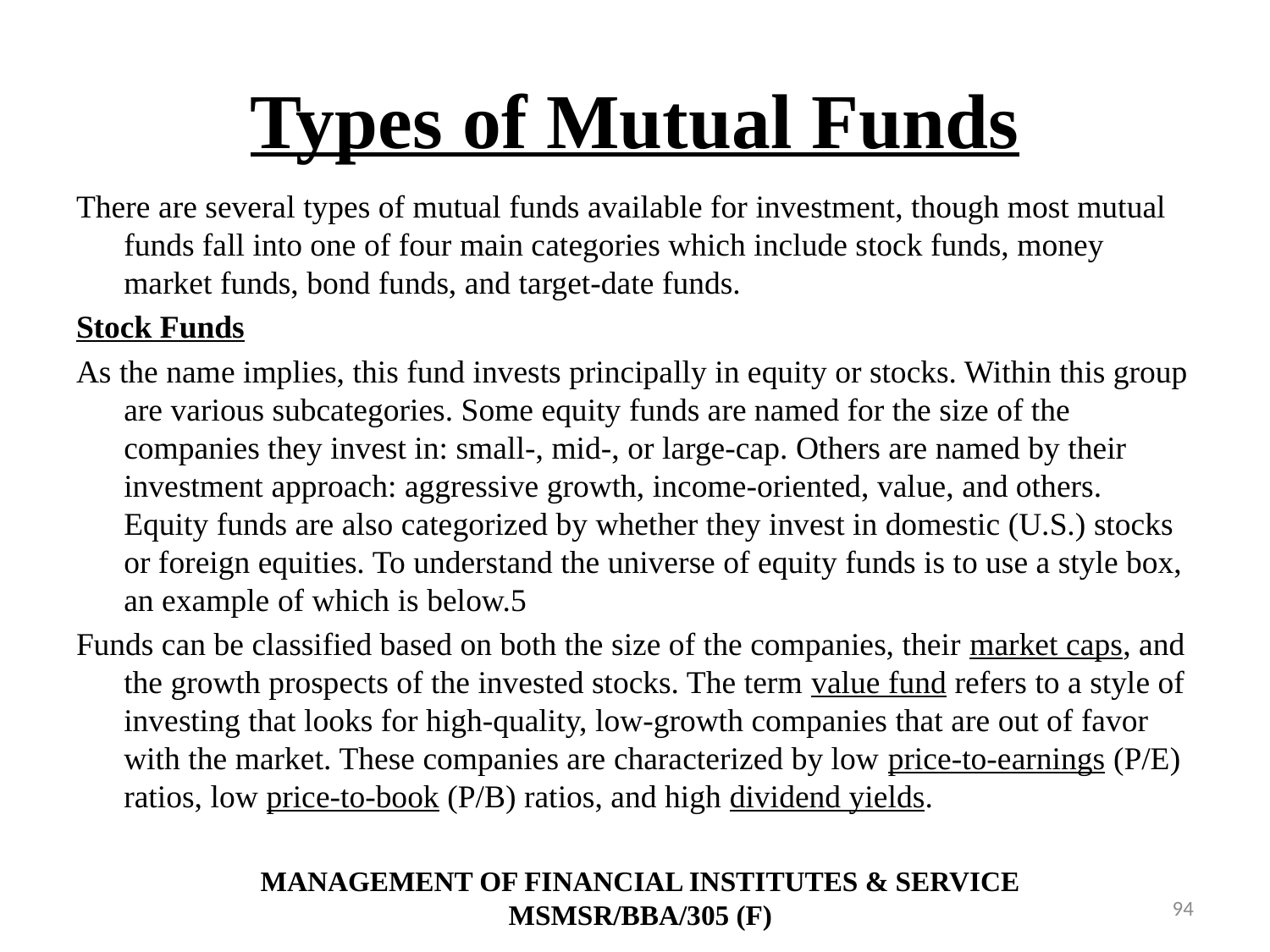

# Types of Mutual Funds
There are several types of mutual funds available for investment, though most mutual funds fall into one of four main categories which include stock funds, money market funds, bond funds, and target-date funds.
Stock Funds
As the name implies, this fund invests principally in equity or stocks. Within this group are various subcategories. Some equity funds are named for the size of the companies they invest in: small-, mid-, or large-cap. Others are named by their investment approach: aggressive growth, income-oriented, value, and others. Equity funds are also categorized by whether they invest in domestic (U.S.) stocks or foreign equities. To understand the universe of equity funds is to use a style box, an example of which is below.5
Funds can be classified based on both the size of the companies, their market caps, and the growth prospects of the invested stocks. The term value fund refers to a style of investing that looks for high-quality, low-growth companies that are out of favor with the market. These companies are characterized by low price-to-earnings (P/E) ratios, low price-to-book (P/B) ratios, and high dividend yields.

MANAGEMENT OF FINANCIAL INSTITUTES & SERVICE
MSMSR/BBA/305 (F)
94